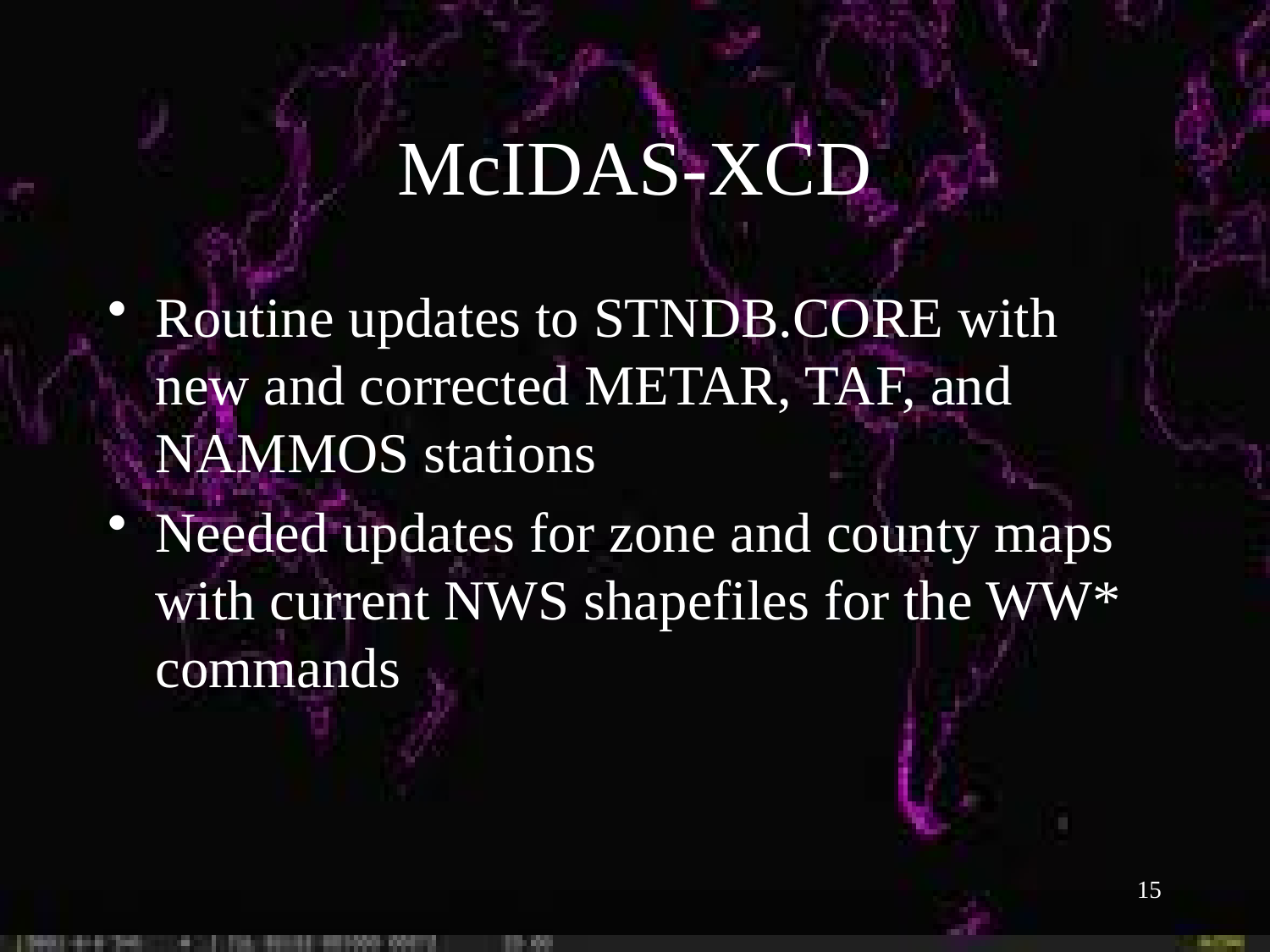

McIDAS-XCD
Routine updates to STNDB.CORE with new and corrected METAR, TAF, and NAMMOS stations
Needed updates for zone and county maps with current NWS shapefiles for the WW* commands

15